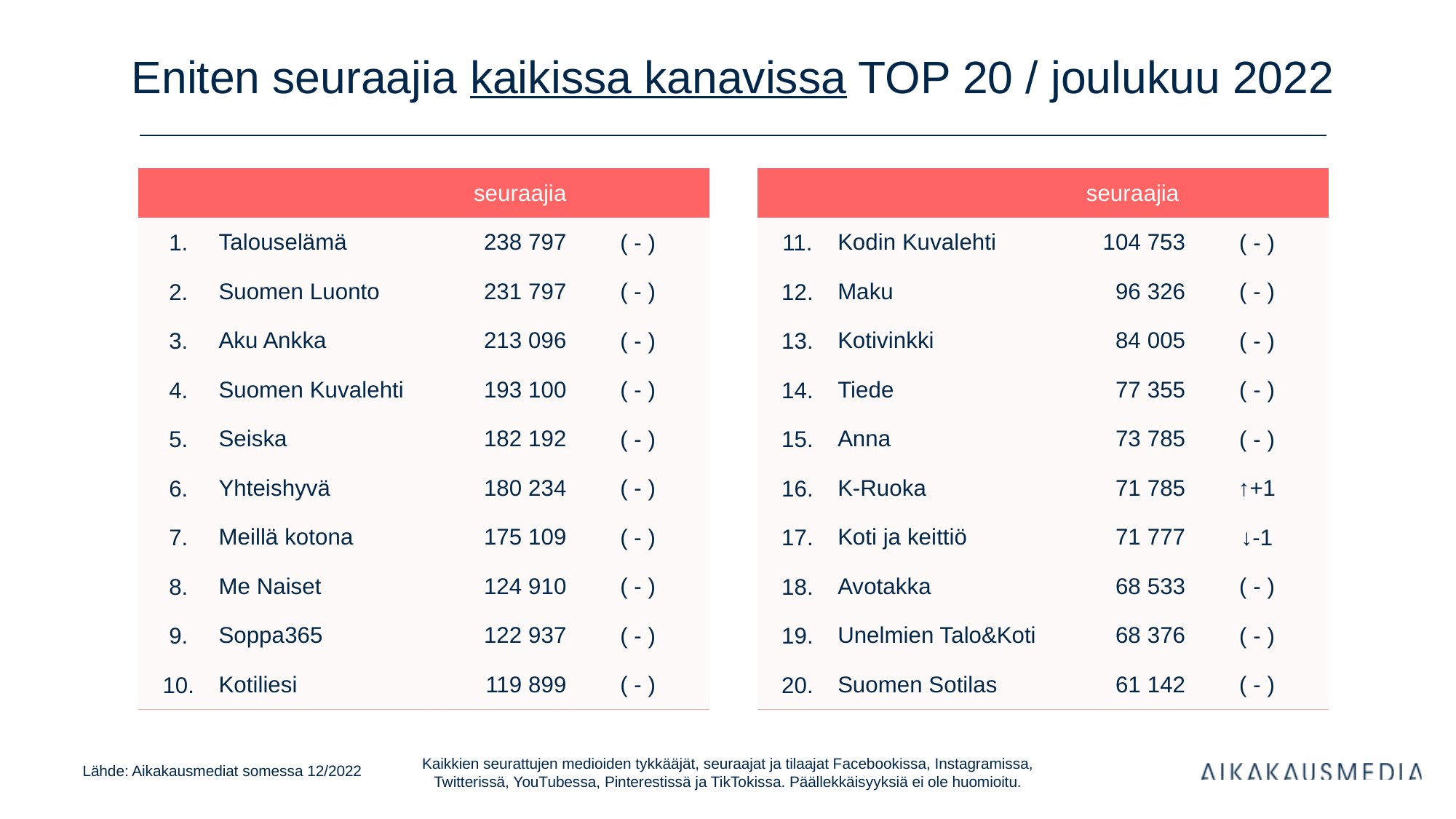

# Eniten seuraajia kaikissa kanavissa TOP 20 / joulukuu 2022
|  |  | seuraajia |  |
| --- | --- | --- | --- |
| 1. | Talouselämä | 238 797 | ( - ) |
| 2. | Suomen Luonto | 231 797 | ( - ) |
| 3. | Aku Ankka | 213 096 | ( - ) |
| 4. | Suomen Kuvalehti | 193 100 | ( - ) |
| 5. | Seiska | 182 192 | ( - ) |
| 6. | Yhteishyvä | 180 234 | ( - ) |
| 7. | Meillä kotona | 175 109 | ( - ) |
| 8. | Me Naiset | 124 910 | ( - ) |
| 9. | Soppa365 | 122 937 | ( - ) |
| 10. | Kotiliesi | 119 899 | ( - ) |
|  |  | seuraajia |  |
| --- | --- | --- | --- |
| 11. | Kodin Kuvalehti | 104 753 | ( - ) |
| 12. | Maku | 96 326 | ( - ) |
| 13. | Kotivinkki | 84 005 | ( - ) |
| 14. | Tiede | 77 355 | ( - ) |
| 15. | Anna | 73 785 | ( - ) |
| 16. | K-Ruoka | 71 785 | ↑+1 |
| 17. | Koti ja keittiö | 71 777 | ↓-1 |
| 18. | Avotakka | 68 533 | ( - ) |
| 19. | Unelmien Talo&Koti | 68 376 | ( - ) |
| 20. | Suomen Sotilas | 61 142 | ( - ) |
Kaikkien seurattujen medioiden tykkääjät, seuraajat ja tilaajat Facebookissa, Instagramissa, Twitterissä, YouTubessa, Pinterestissä ja TikTokissa. Päällekkäisyyksiä ei ole huomioitu.